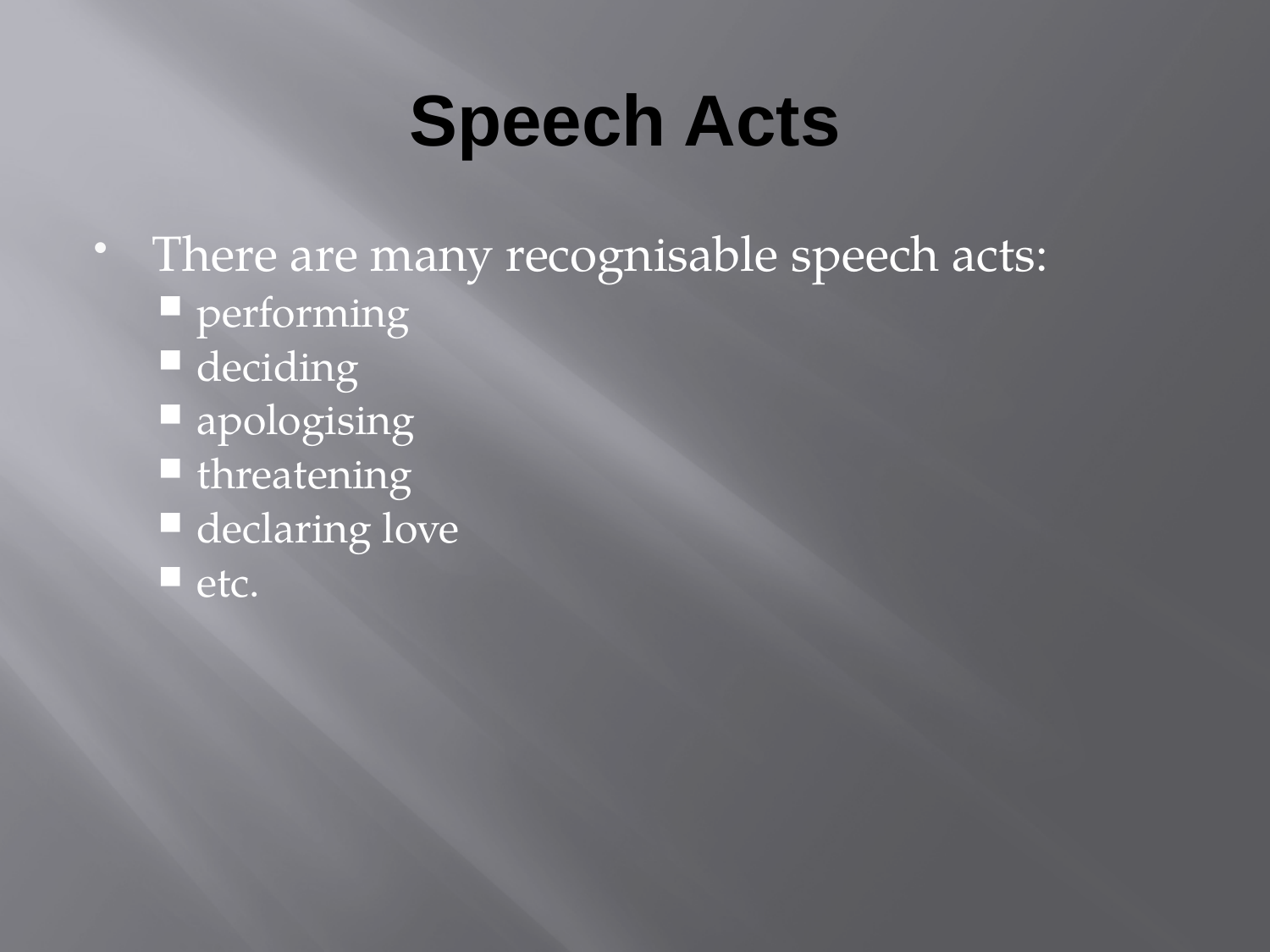

# Speech Acts
There are many recognisable speech acts:
performing
deciding
apologising
threatening
declaring love
etc.